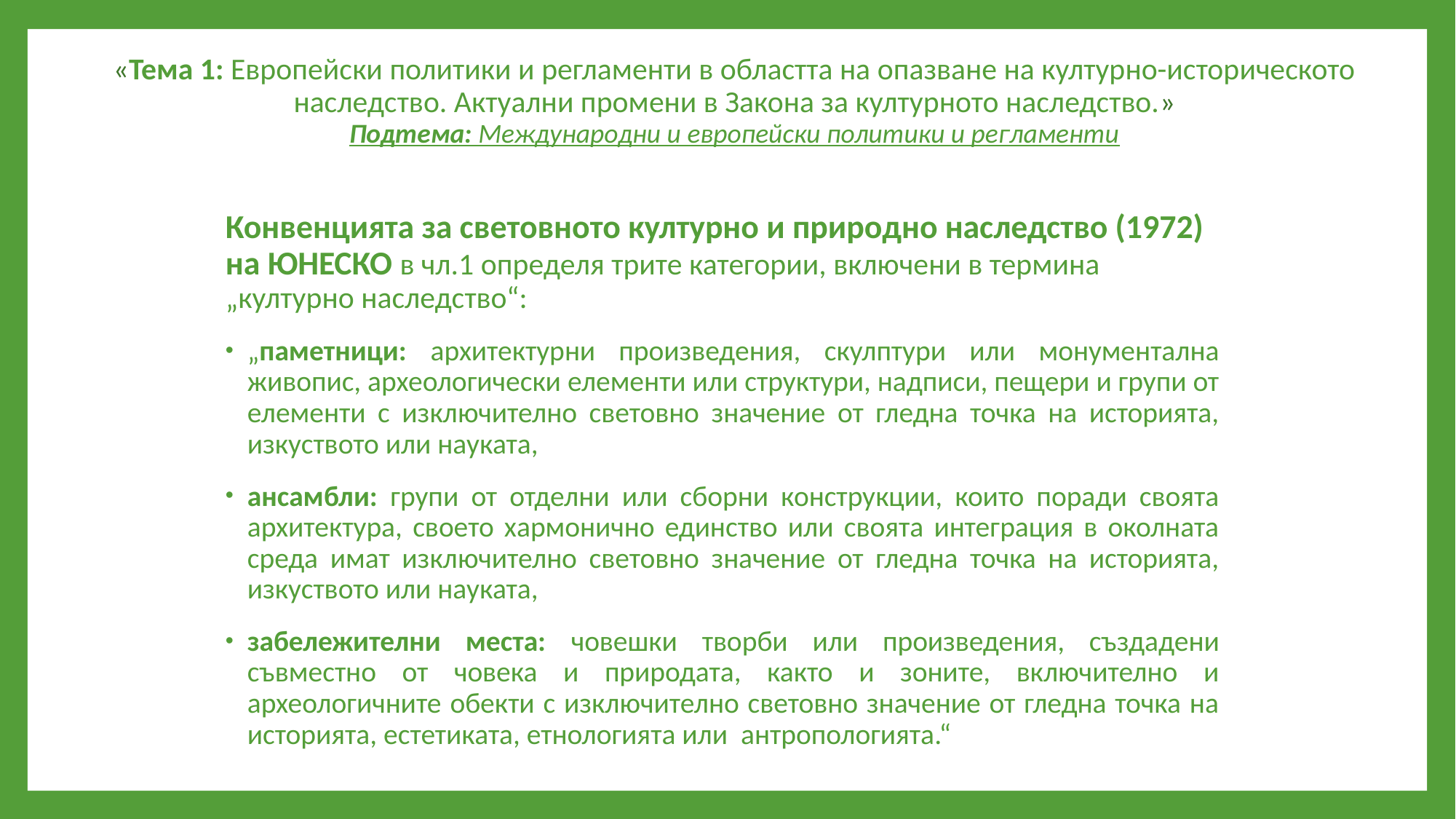

«Тема 1: Европейски политики и регламенти в областта на опазване на културно-историческото наследство. Актуални промени в Закона за културното наследство.»
Подтема: Международни и европейски политики и регламенти
Конвенцията за световното културно и природно наследство (1972) на ЮНЕСКО в чл.1 определя трите категории, включени в термина „културно наследство“:
„паметници: архитектурни произведения, скулптури или монументална живопис, археологически елементи или структури, надписи, пещери и групи от елементи с изключително световно значение от гледна точка на историята, изкуството или науката,
ансамбли: групи от отделни или сборни конструкции, които поради своята архитектура, своето хармонично единство или своята интеграция в околната среда имат изключително световно значение от гледна точка на историята, изкуството или науката,
забележителни места: човешки творби или произведения, създадени съвместно от човека и природата, както и зоните, включително и археологичните обекти с изключително световно значение от гледна точка на историята, естетиката, етнологията или  антропологията.“